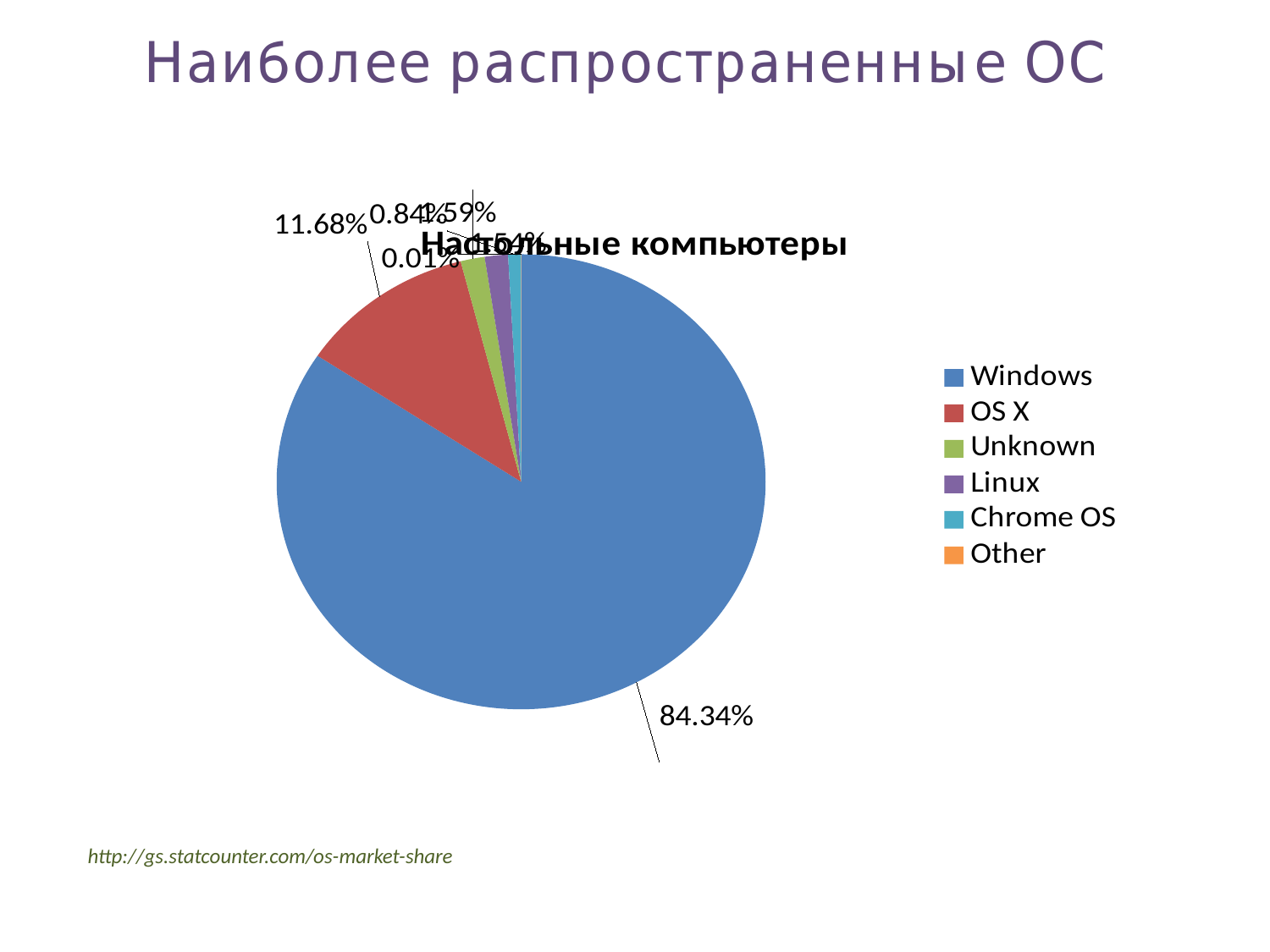

# Наиболее распространенные ОС

[unsupported chart]

http://gs.statcounter.com/os-market-share